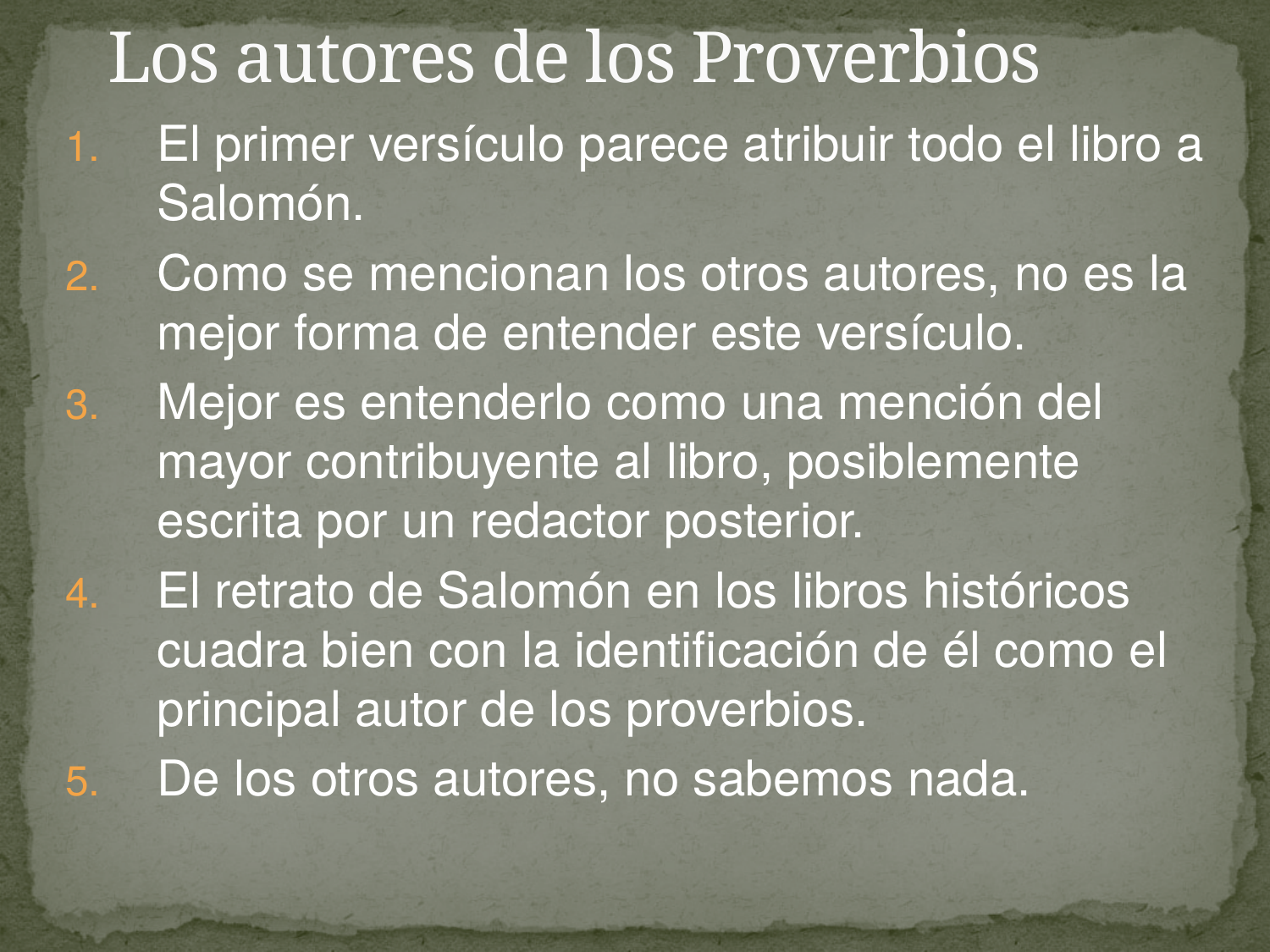

# Los autores de los Proverbios
El primer versículo parece atribuir todo el libro a Salomón.
Como se mencionan los otros autores, no es la mejor forma de entender este versículo.
Mejor es entenderlo como una mención del mayor contribuyente al libro, posiblemente escrita por un redactor posterior.
El retrato de Salomón en los libros históricos cuadra bien con la identificación de él como el principal autor de los proverbios.
De los otros autores, no sabemos nada.